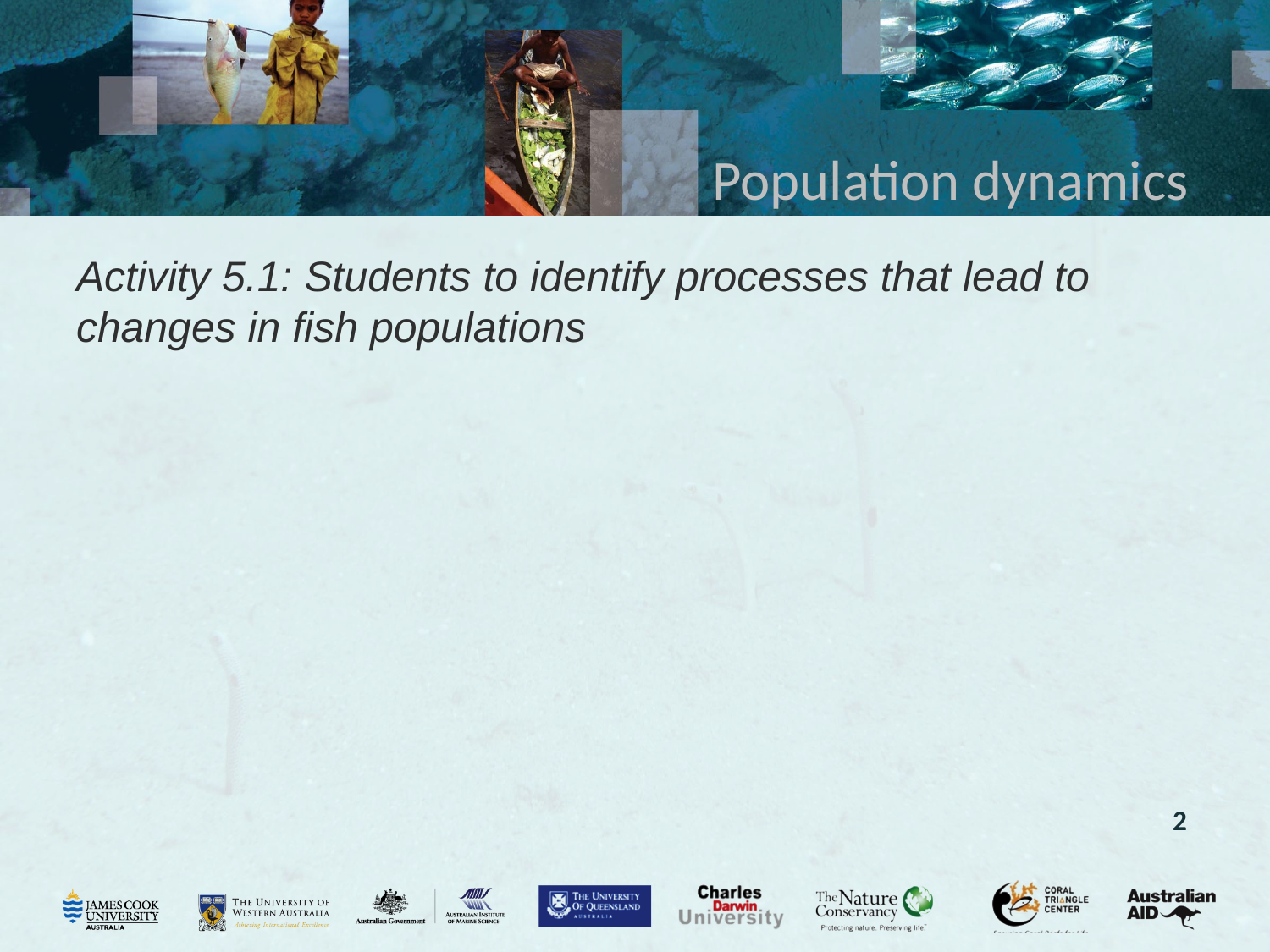

# Population dynamics
Activity 5.1: Students to identify processes that lead to changes in fish populations